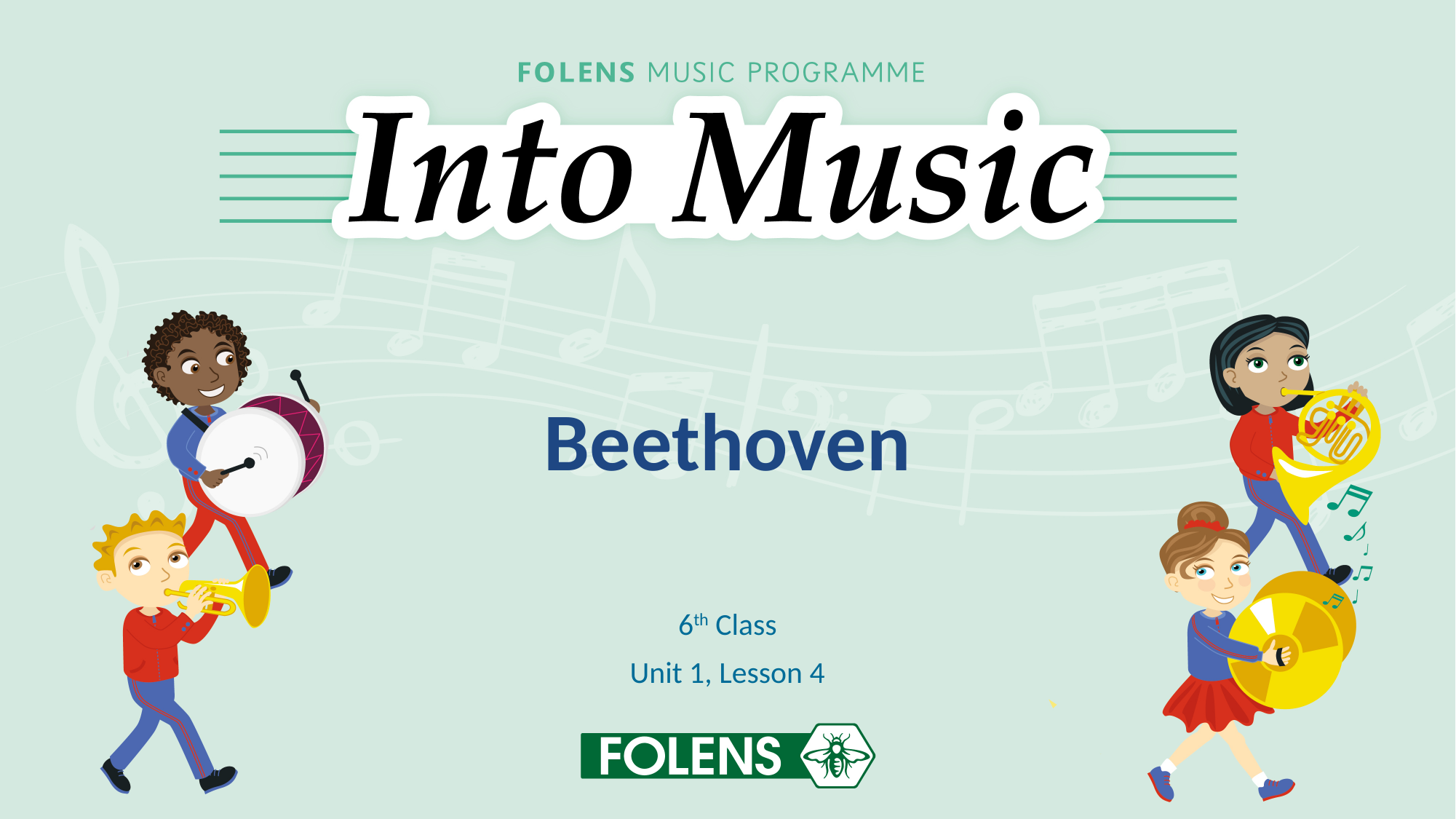

# Beethoven
6th Class
Unit 1, Lesson 4